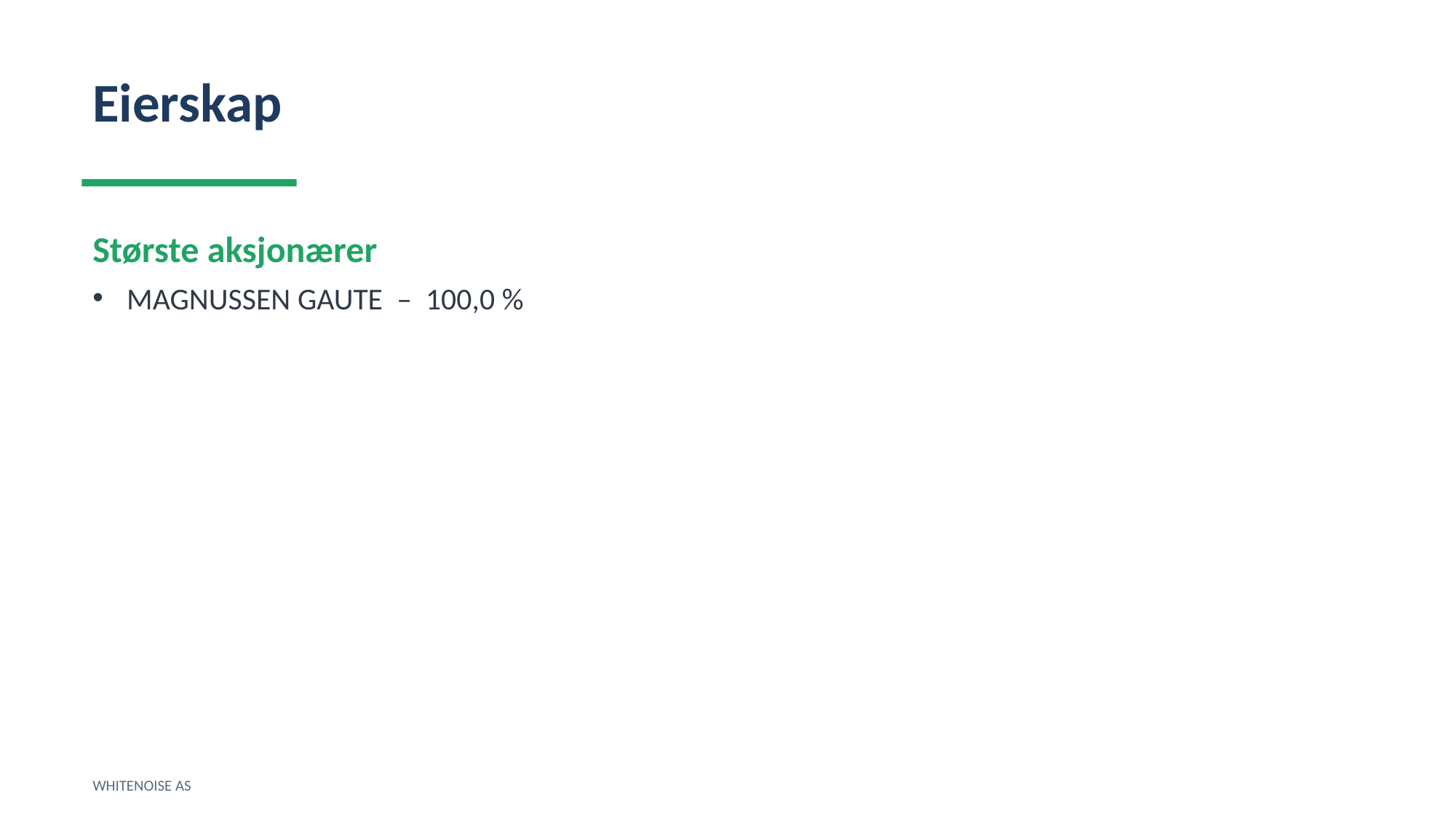

Eierskap

Største aksjonærer
MAGNUSSEN GAUTE  –  100,0 %
WHITENOISE AS